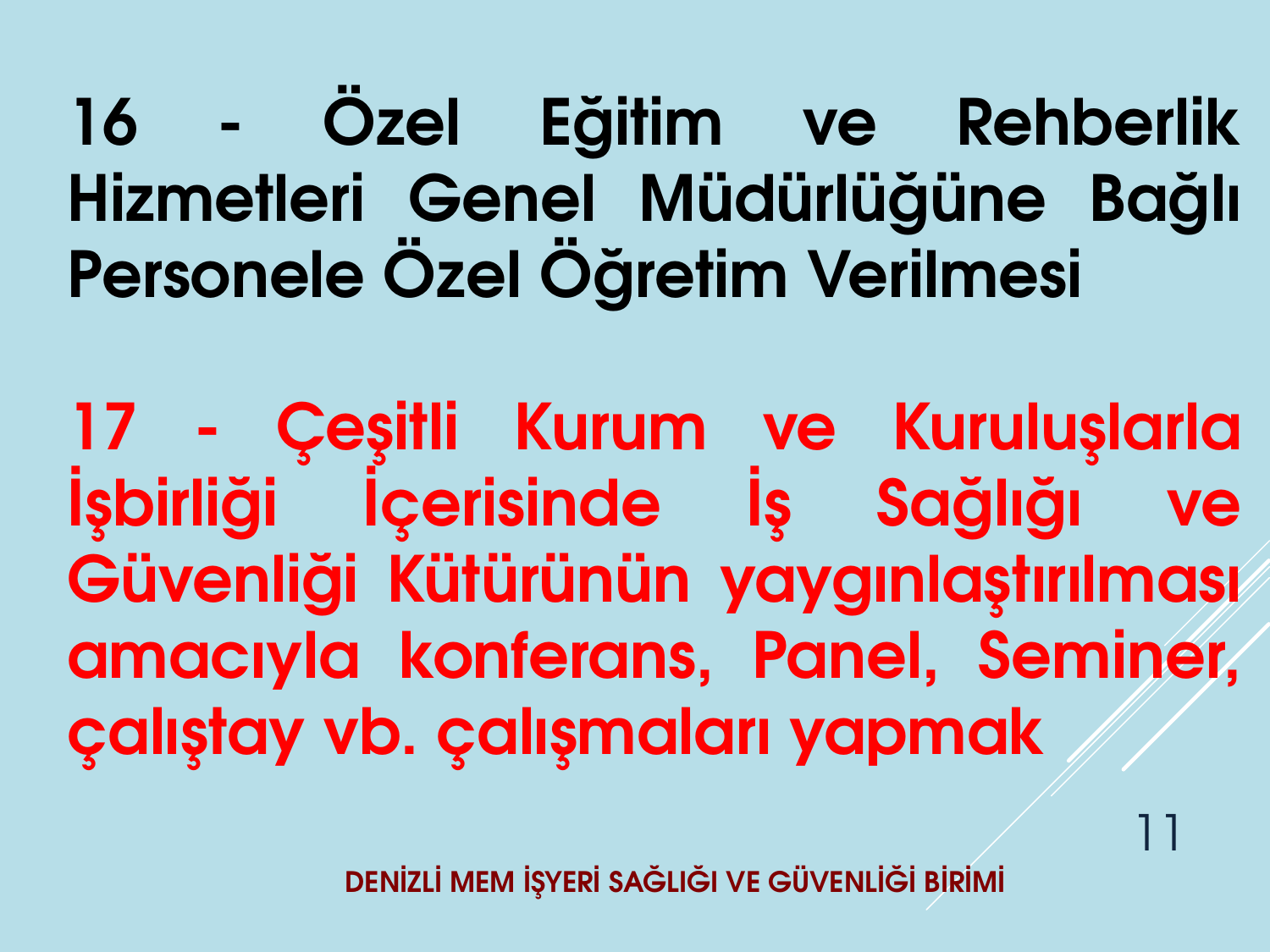

16 - Özel Eğitim ve Rehberlik Hizmetleri Genel Müdürlüğüne Bağlı Personele Özel Öğretim Verilmesi

17 - Çeşitli Kurum ve Kuruluşlarla İşbirliği İçerisinde İş Sağlığı ve Güvenliği Kütürünün yaygınlaştırılması amacıyla konferans, Panel, Seminer, çalıştay vb. çalışmaları yapmak
11
DENİZLİ MEM İŞYERİ SAĞLIĞI VE GÜVENLİĞİ BİRİMİ